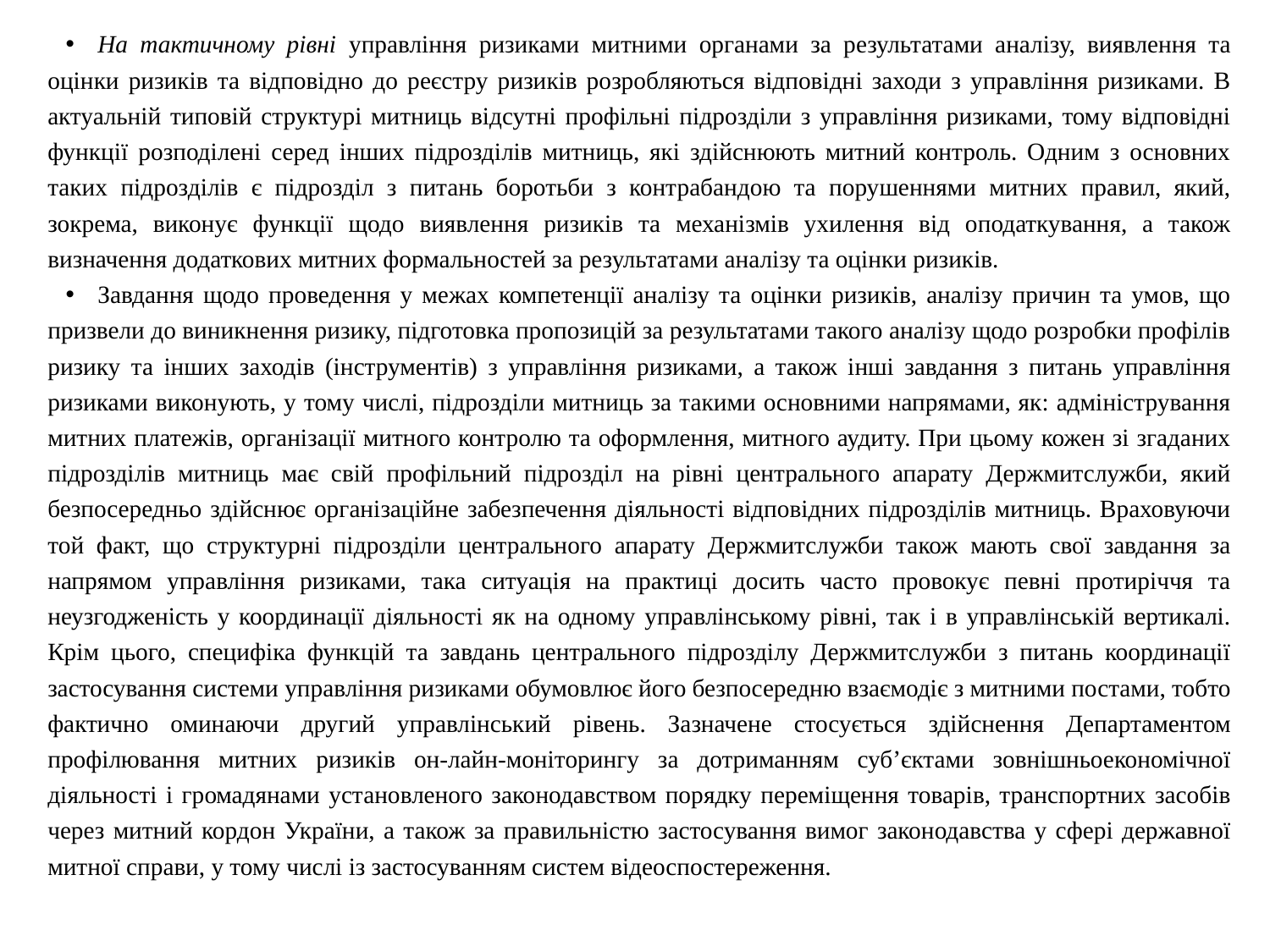

На тактичному рівні управління ризиками митними органами за результатами аналізу, виявлення та оцінки ризиків та відповідно до реєстру ризиків розробляються відповідні заходи з управління ризиками. В актуальній типовій структурі митниць відсутні профільні підрозділи з управління ризиками, тому відповідні функції розподілені серед інших підрозділів митниць, які здійснюють митний контроль. Одним з основних таких підрозділів є підрозділ з питань боротьби з контрабандою та порушеннями митних правил, який, зокрема, виконує функції щодо виявлення ризиків та механізмів ухилення від оподаткування, а також визначення додаткових митних формальностей за результатами аналізу та оцінки ризиків.
Завдання щодо проведення у межах компетенції аналізу та оцінки ризиків, аналізу причин та умов, що призвели до виникнення ризику, підготовка пропозицій за результатами такого аналізу щодо розробки профілів ризику та інших заходів (інструментів) з управління ризиками, а також інші завдання з питань управління ризиками виконують, у тому числі, підрозділи митниць за такими основними напрямами, як: адміністрування митних платежів, організації митного контролю та оформлення, митного аудиту. При цьому кожен зі згаданих підрозділів митниць має свій профільний підрозділ на рівні центрального апарату Держмитслужби, який безпосередньо здійснює організаційне забезпечення діяльності відповідних підрозділів митниць. Враховуючи той факт, що структурні підрозділи центрального апарату Держмитслужби також мають свої завдання за напрямом управління ризиками, така ситуація на практиці досить часто провокує певні протиріччя та неузгодженість у координації діяльності як на одному управлінському рівні, так і в управлінській вертикалі. Крім цього, специфіка функцій та завдань центрального підрозділу Держмитслужби з питань координації застосування системи управління ризиками обумовлює його безпосередню взаємодіє з митними постами, тобто фактично оминаючи другий управлінський рівень. Зазначене стосується здійснення Департаментом профілювання митних ризиків он-лайн-моніторингу за дотриманням суб’єктами зовнішньоекономічної діяльності і громадянами установленого законодавством порядку переміщення товарів, транспортних засобів через митний кордон України, а також за правильністю застосування вимог законодавства у сфері державної митної справи, у тому числі із застосуванням систем відеоспостереження.